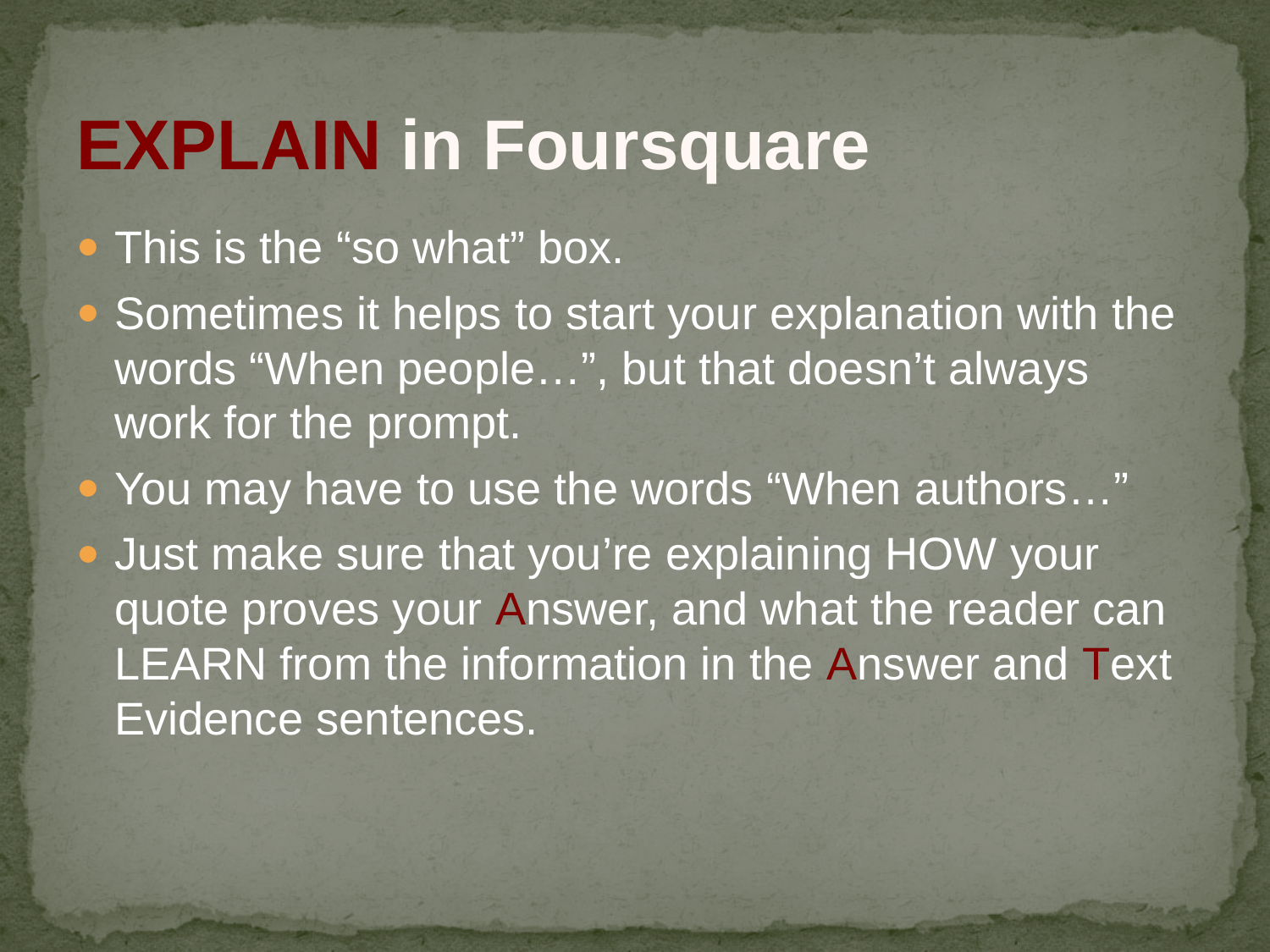

# EXPLAIN in Foursquare
This is the “so what” box.
Sometimes it helps to start your explanation with the words “When people…”, but that doesn’t always work for the prompt.
You may have to use the words “When authors…”
Just make sure that you’re explaining HOW your quote proves your Answer, and what the reader can LEARN from the information in the Answer and Text Evidence sentences.